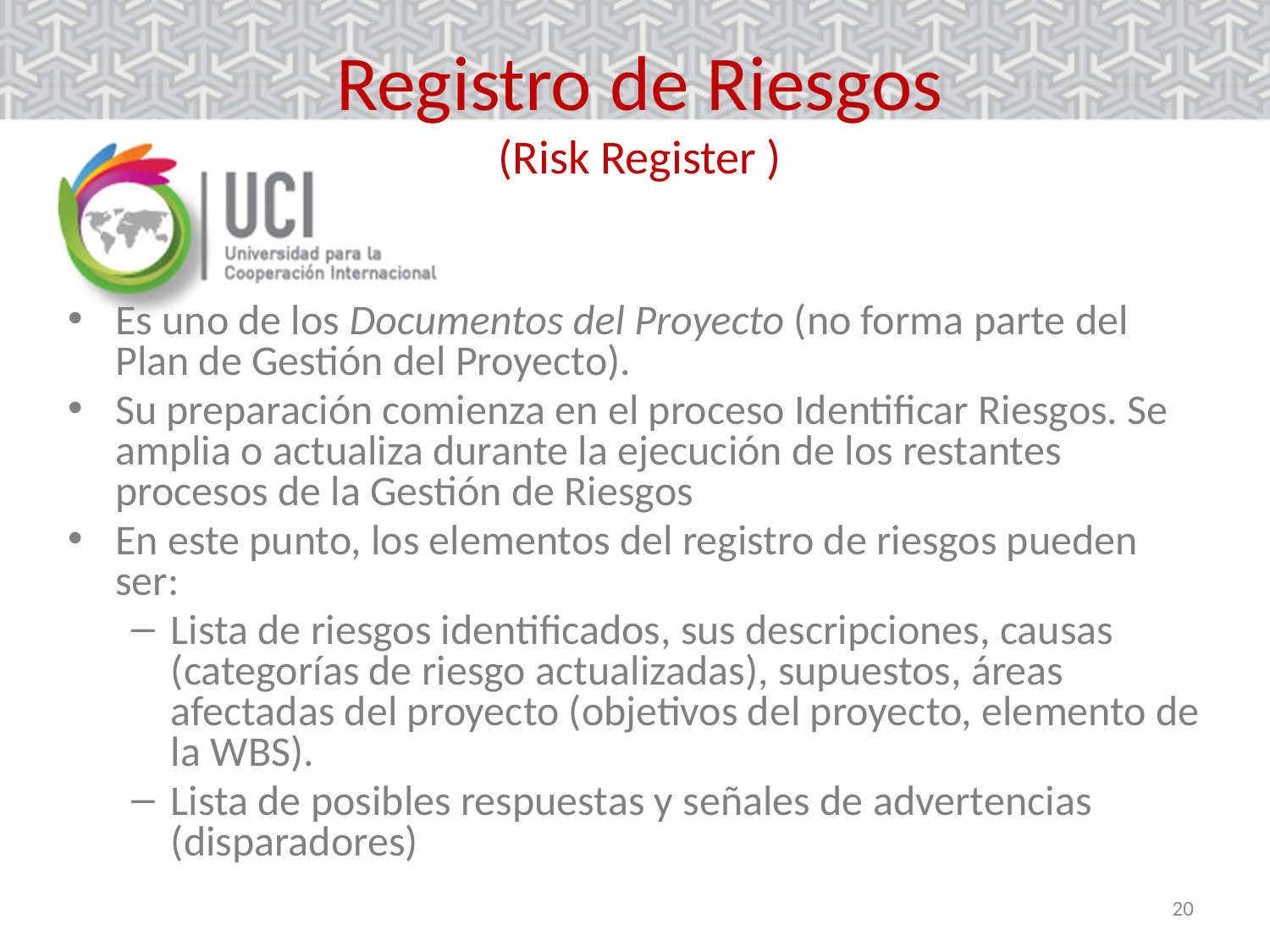

# Registro de Riesgos (Risk Register )
Es uno de los Documentos del Proyecto (no forma parte del Plan de Gestión del Proyecto).
Su preparación comienza en el proceso Identificar Riesgos. Se amplia o actualiza durante la ejecución de los restantes procesos de la Gestión de Riesgos
En este punto, los elementos del registro de riesgos pueden ser:
Lista de riesgos identificados, sus descripciones, causas (categorías de riesgo actualizadas), supuestos, áreas afectadas del proyecto (objetivos del proyecto, elemento de la WBS).
Lista de posibles respuestas y señales de advertencias (disparadores)
20